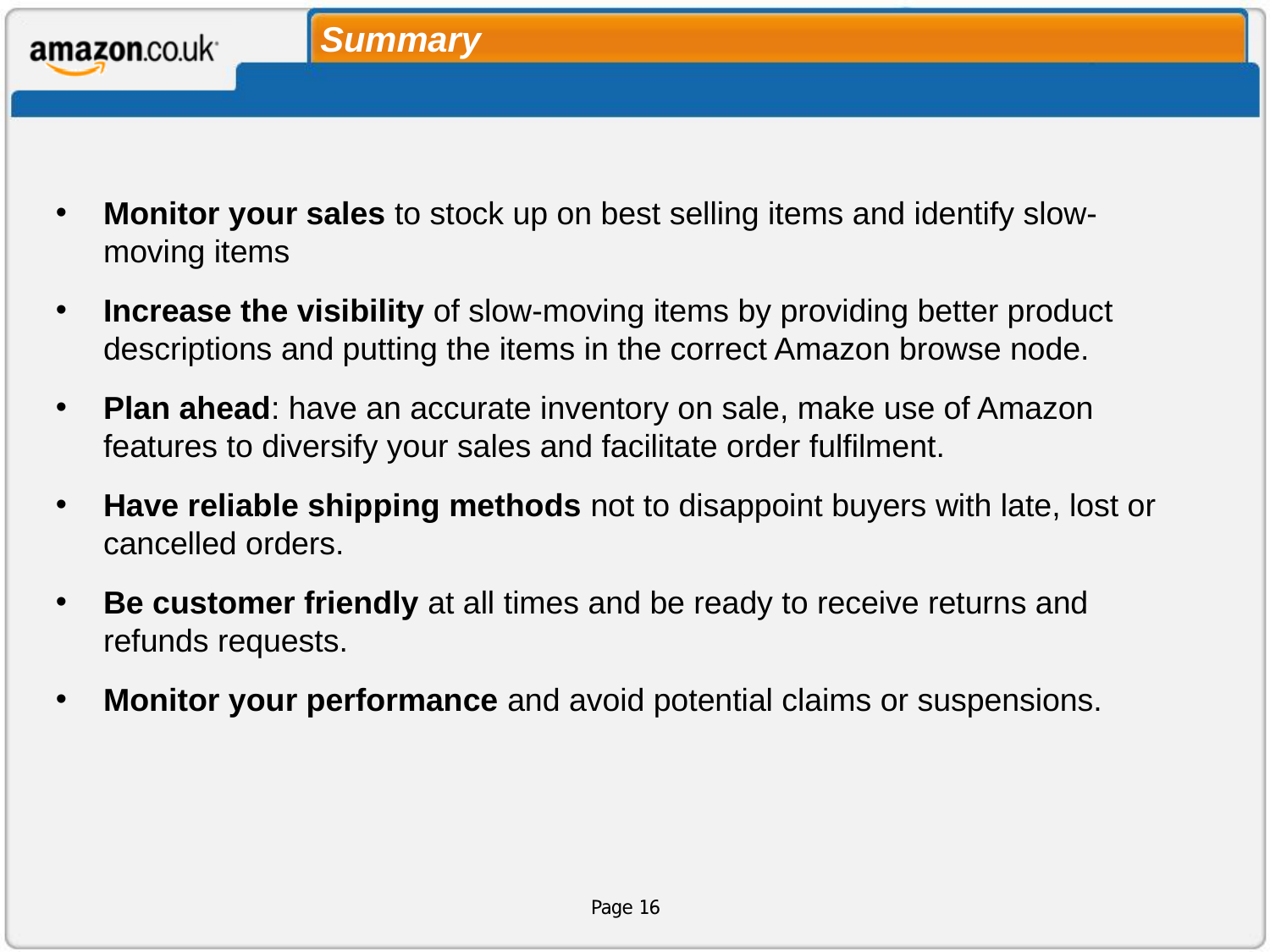

# Summary
Monitor your sales to stock up on best selling items and identify slow-moving items
Increase the visibility of slow-moving items by providing better product descriptions and putting the items in the correct Amazon browse node.
Plan ahead: have an accurate inventory on sale, make use of Amazon features to diversify your sales and facilitate order fulfilment.
Have reliable shipping methods not to disappoint buyers with late, lost or cancelled orders.
Be customer friendly at all times and be ready to receive returns and refunds requests.
Monitor your performance and avoid potential claims or suspensions.

Page 16